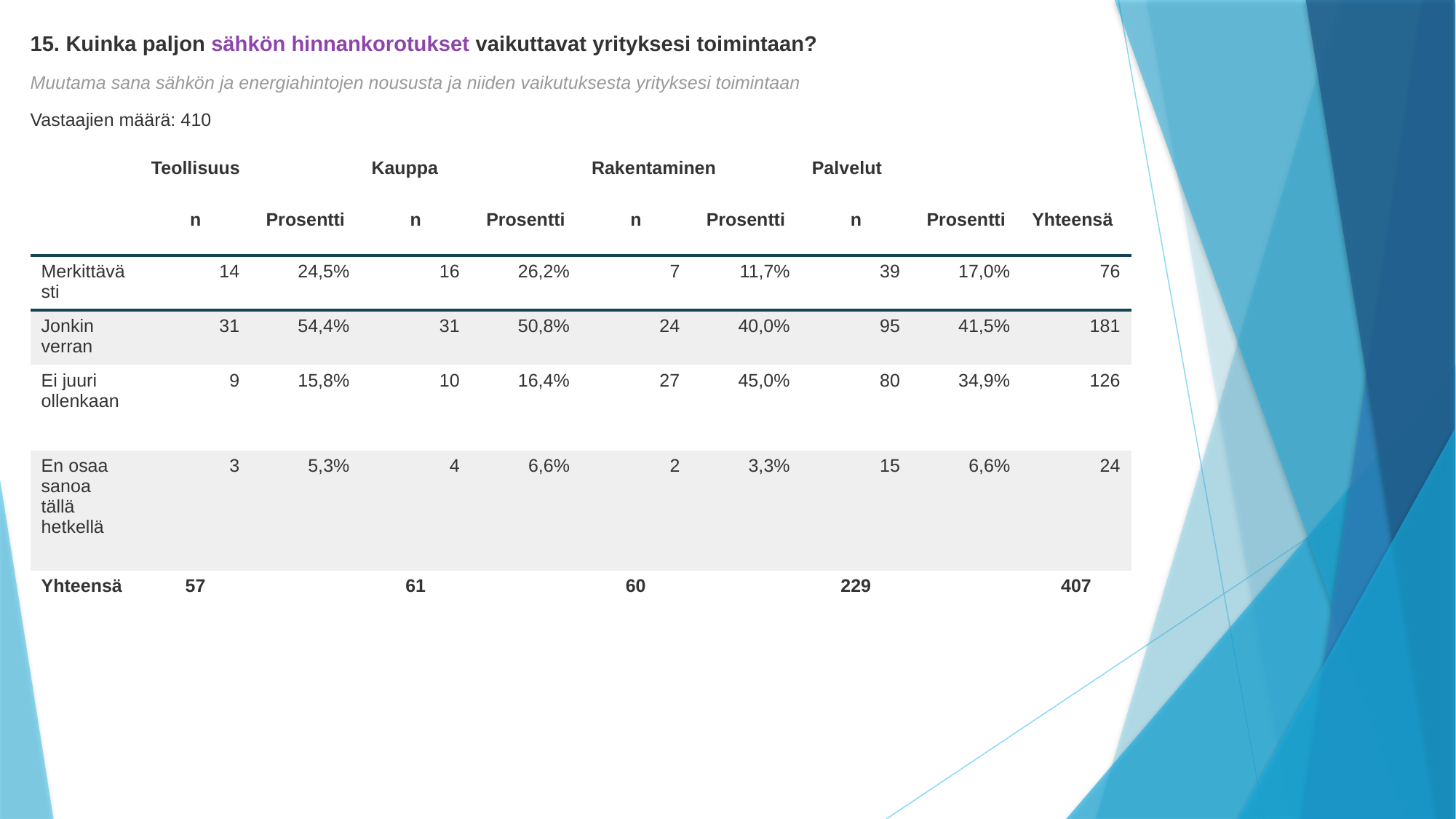

15. Kuinka paljon sähkön hinnankorotukset vaikuttavat yrityksesi toimintaan?
Muutama sana sähkön ja energiahintojen noususta ja niiden vaikutuksesta yrityksesi toimintaan
Vastaajien määrä: 410
|  | Teollisuus |  | Kauppa |  | Rakentaminen |  | Palvelut |  |  |
| --- | --- | --- | --- | --- | --- | --- | --- | --- | --- |
|  | n | Prosentti | n | Prosentti | n | Prosentti | n | Prosentti | Yhteensä |
| Merkittävästi | 14 | 24,5% | 16 | 26,2% | 7 | 11,7% | 39 | 17,0% | 76 |
| Jonkin verran | 31 | 54,4% | 31 | 50,8% | 24 | 40,0% | 95 | 41,5% | 181 |
| Ei juuri ollenkaan | 9 | 15,8% | 10 | 16,4% | 27 | 45,0% | 80 | 34,9% | 126 |
| En osaa sanoa tällä hetkellä | 3 | 5,3% | 4 | 6,6% | 2 | 3,3% | 15 | 6,6% | 24 |
| Yhteensä | 57 |  | 61 |  | 60 |  | 229 |  | 407 |